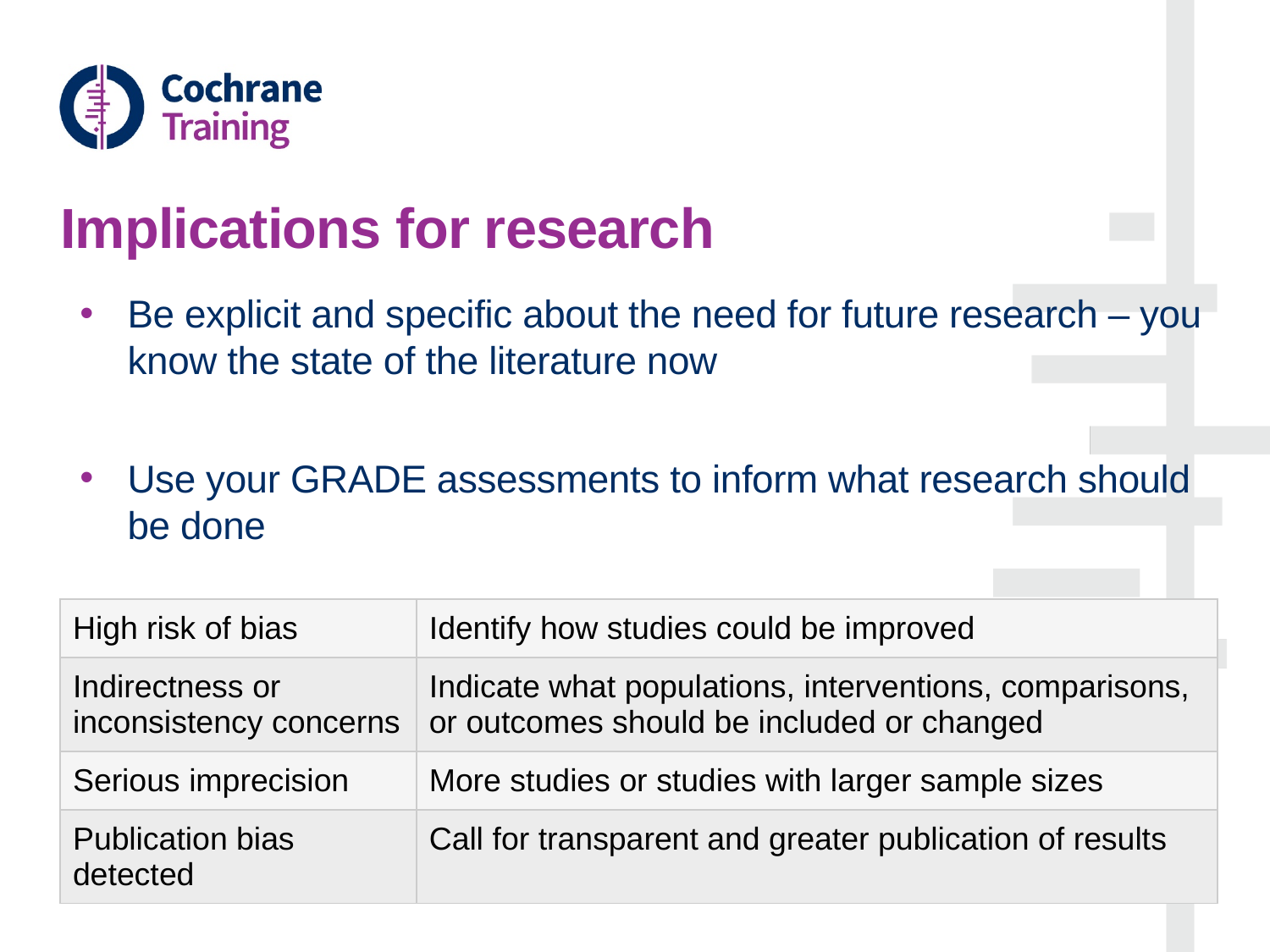

# Implications for research
Be explicit and specific about the need for future research – you know the state of the literature now

Use your GRADE assessments to inform what research should be done

| High risk of bias | Identify how studies could be improved |
| --- | --- |
| Indirectness or inconsistency concerns | Indicate what populations, interventions, comparisons, or outcomes should be included or changed |
| Serious imprecision | More studies or studies with larger sample sizes |
| Publication bias detected | Call for transparent and greater publication of results |